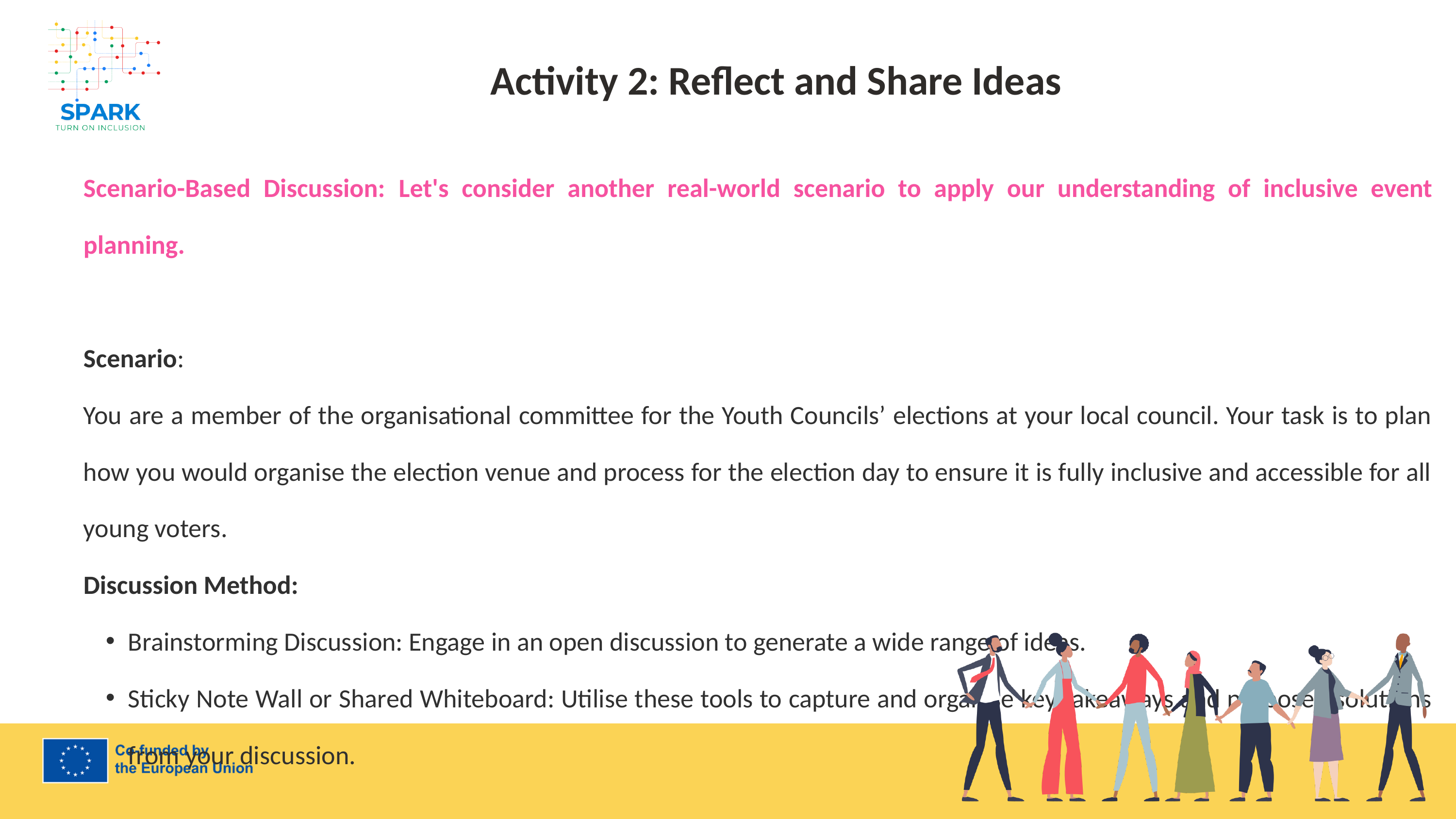

7

Activity 2: Reflect and Share Ideas

Scenario-Based Discussion: Let's consider another real-world scenario to apply our understanding of inclusive event planning.

Scenario:
You are a member of the organisational committee for the Youth Councils’ elections at your local council. Your task is to plan how you would organise the election venue and process for the election day to ensure it is fully inclusive and accessible for all young voters.
Discussion Method:
Brainstorming Discussion: Engage in an open discussion to generate a wide range of ideas.
Sticky Note Wall or Shared Whiteboard: Utilise these tools to capture and organise key takeaways and proposed solutions from your discussion.